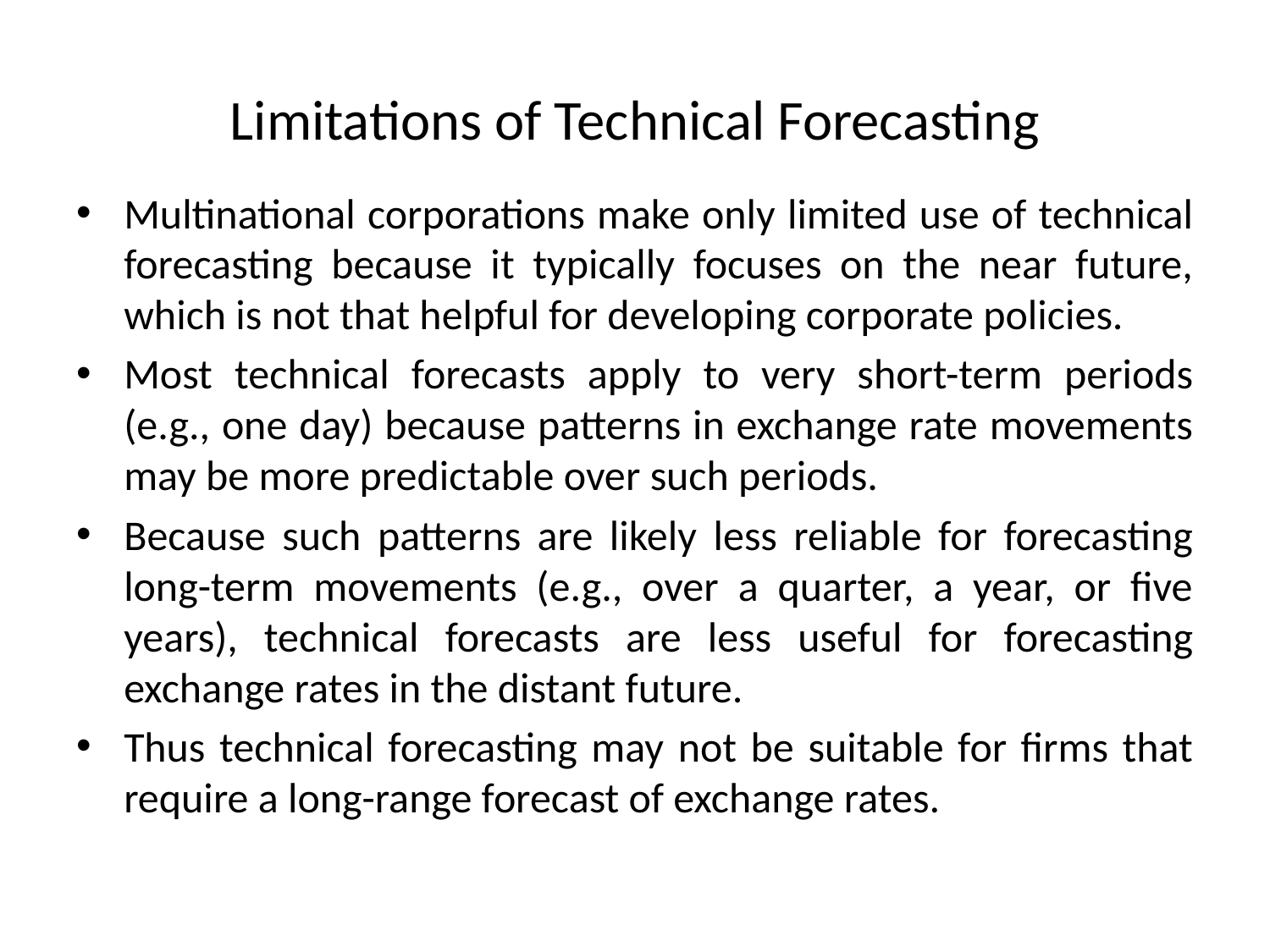

# Limitations of Technical Forecasting
Multinational corporations make only limited use of technical forecasting because it typically focuses on the near future, which is not that helpful for developing corporate policies.
Most technical forecasts apply to very short-term periods (e.g., one day) because patterns in exchange rate movements may be more predictable over such periods.
Because such patterns are likely less reliable for forecasting long-term movements (e.g., over a quarter, a year, or five years), technical forecasts are less useful for forecasting exchange rates in the distant future.
Thus technical forecasting may not be suitable for firms that require a long-range forecast of exchange rates.